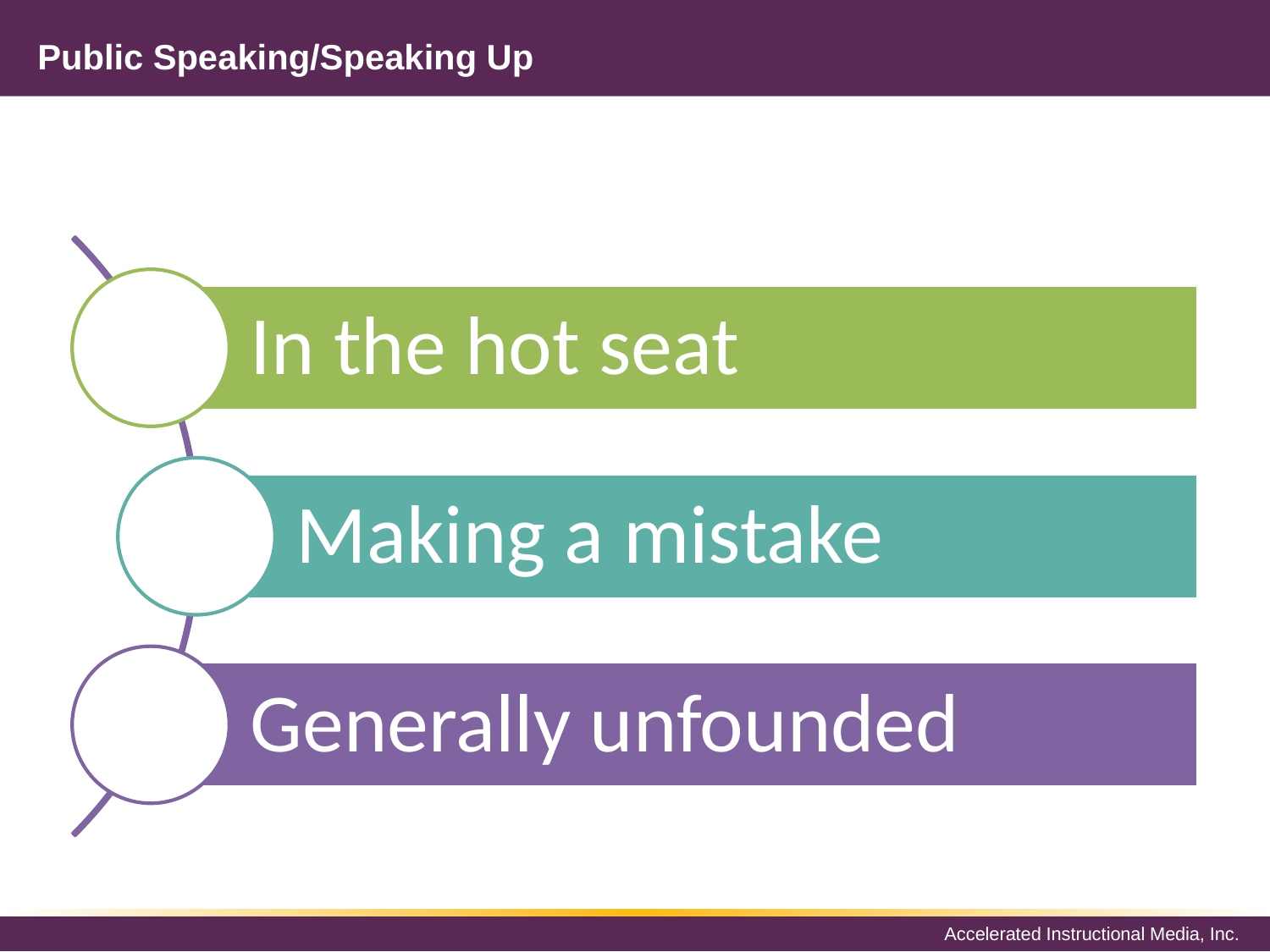

# Public Speaking/Speaking Up

In the hot seat

Making a mistake

Generally unfounded